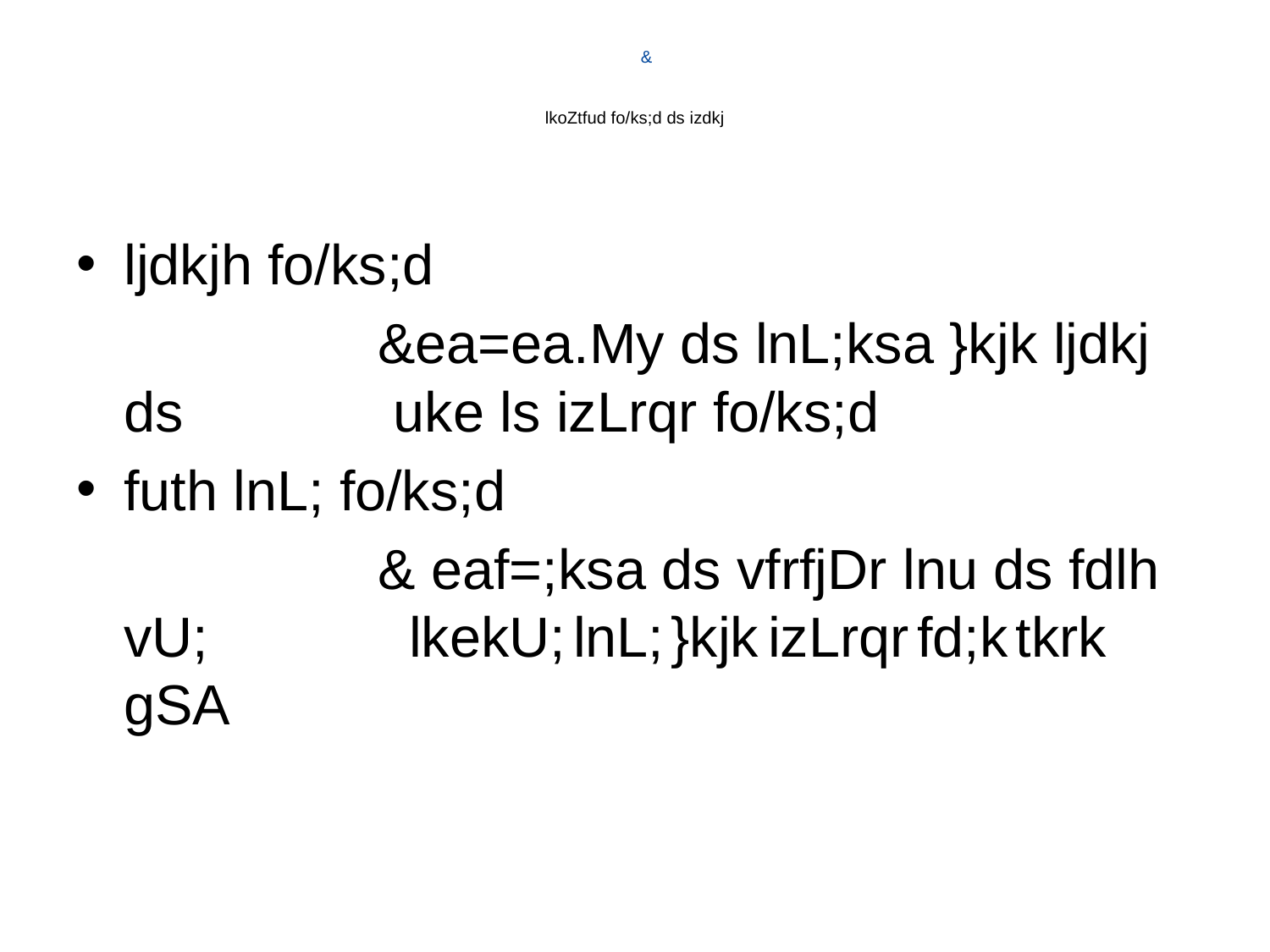

# & lkoZtfud fo/ks;d ds izdkj
ljdkjh fo/ks;d
			&ea=ea.My ds lnL;ksa }kjk ljdkj ds 		 uke ls izLrqr fo/ks;d
futh lnL; fo/ks;d
			& eaf=;ksa ds vfrfjDr lnu ds fdlh vU; 		  lkekU; lnL; }kjk izLrqr fd;k tkrk gSA